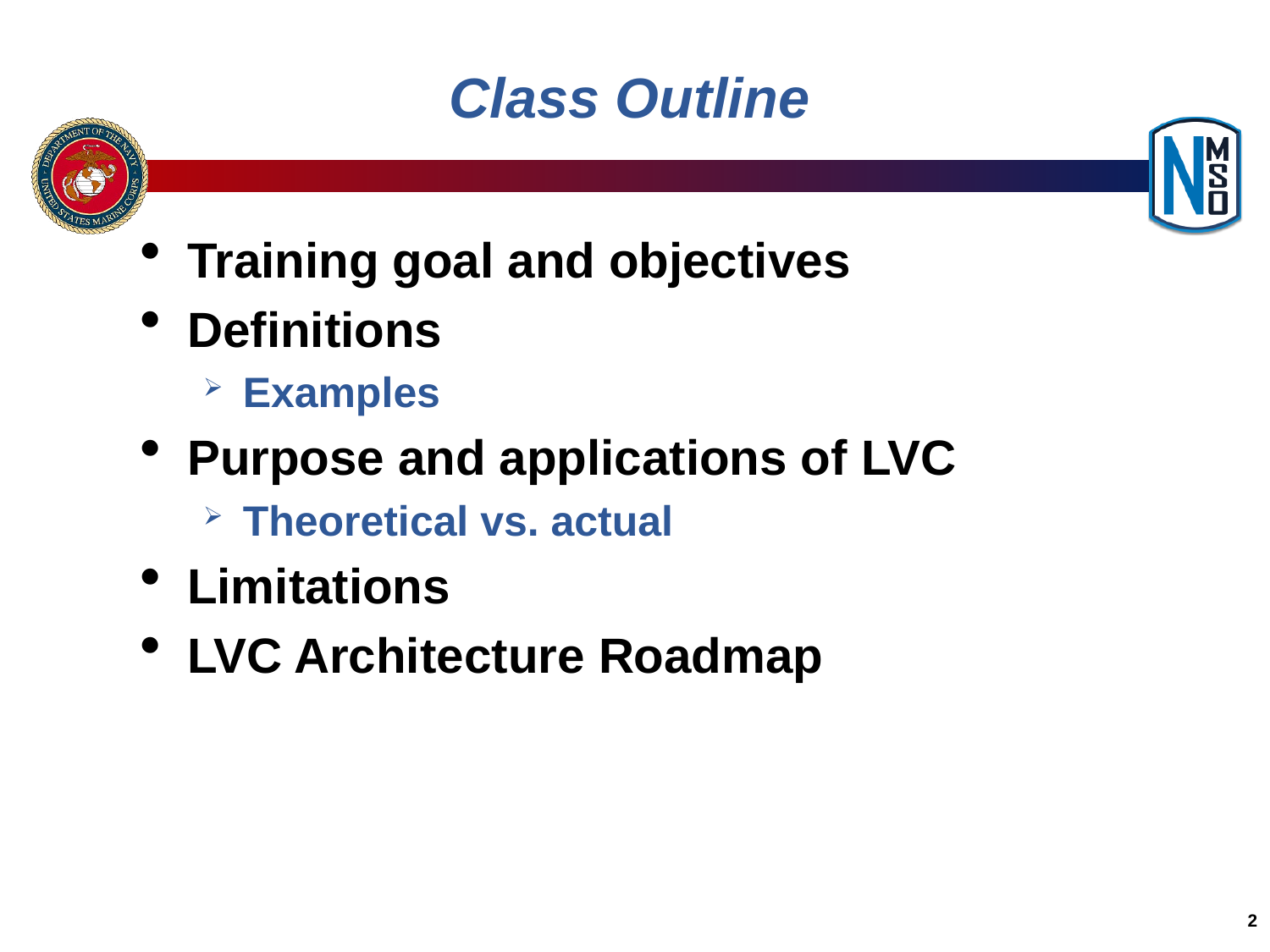

# Class Outline
Training goal and objectives
Definitions
Examples
Purpose and applications of LVC
Theoretical vs. actual
Limitations
LVC Architecture Roadmap

2